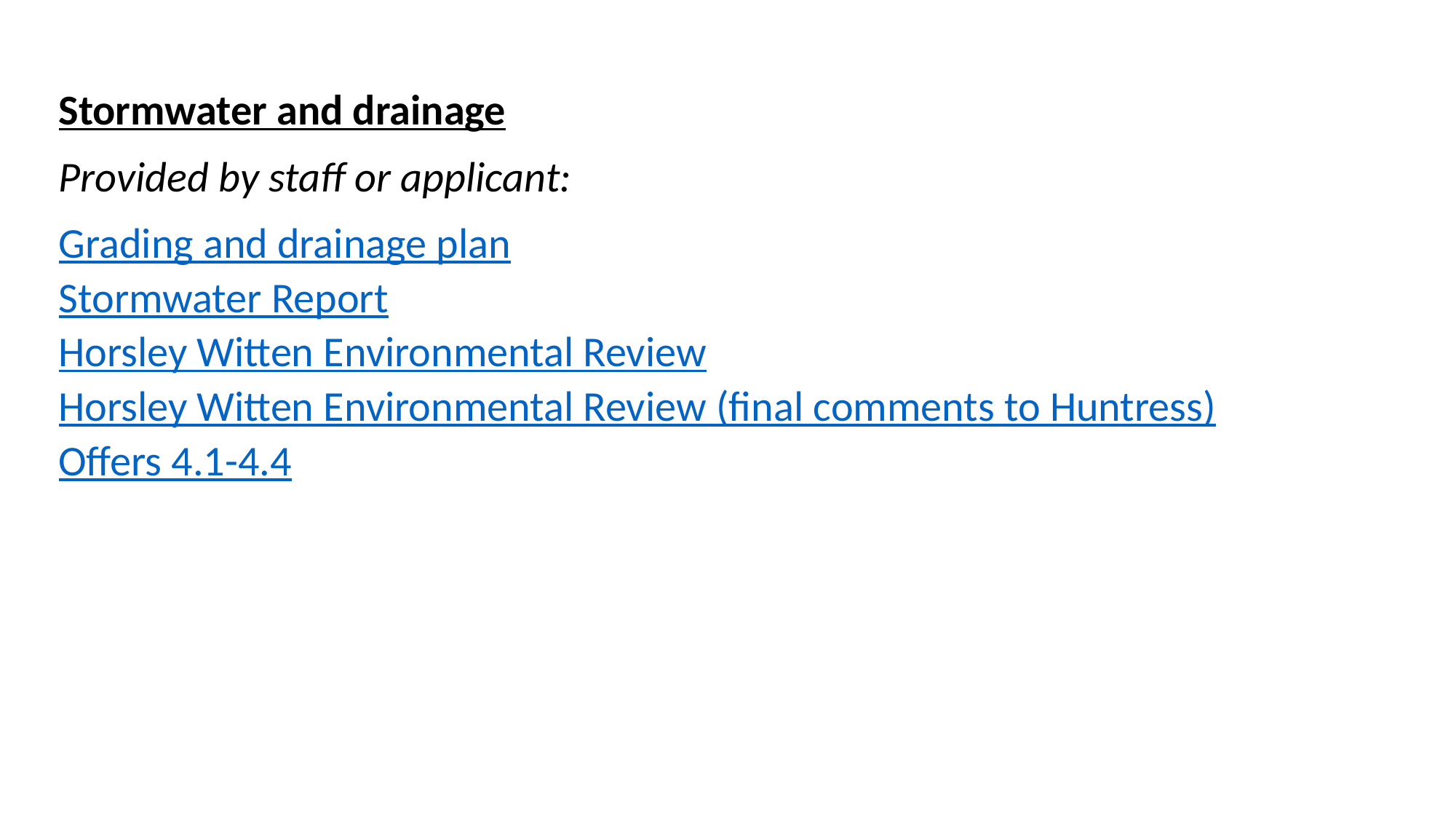

Stormwater and drainage
Provided by staff or applicant:
Grading and drainage plan
Stormwater Report
Horsley Witten Environmental Review
Horsley Witten Environmental Review (final comments to Huntress)
Offers 4.1-4.4